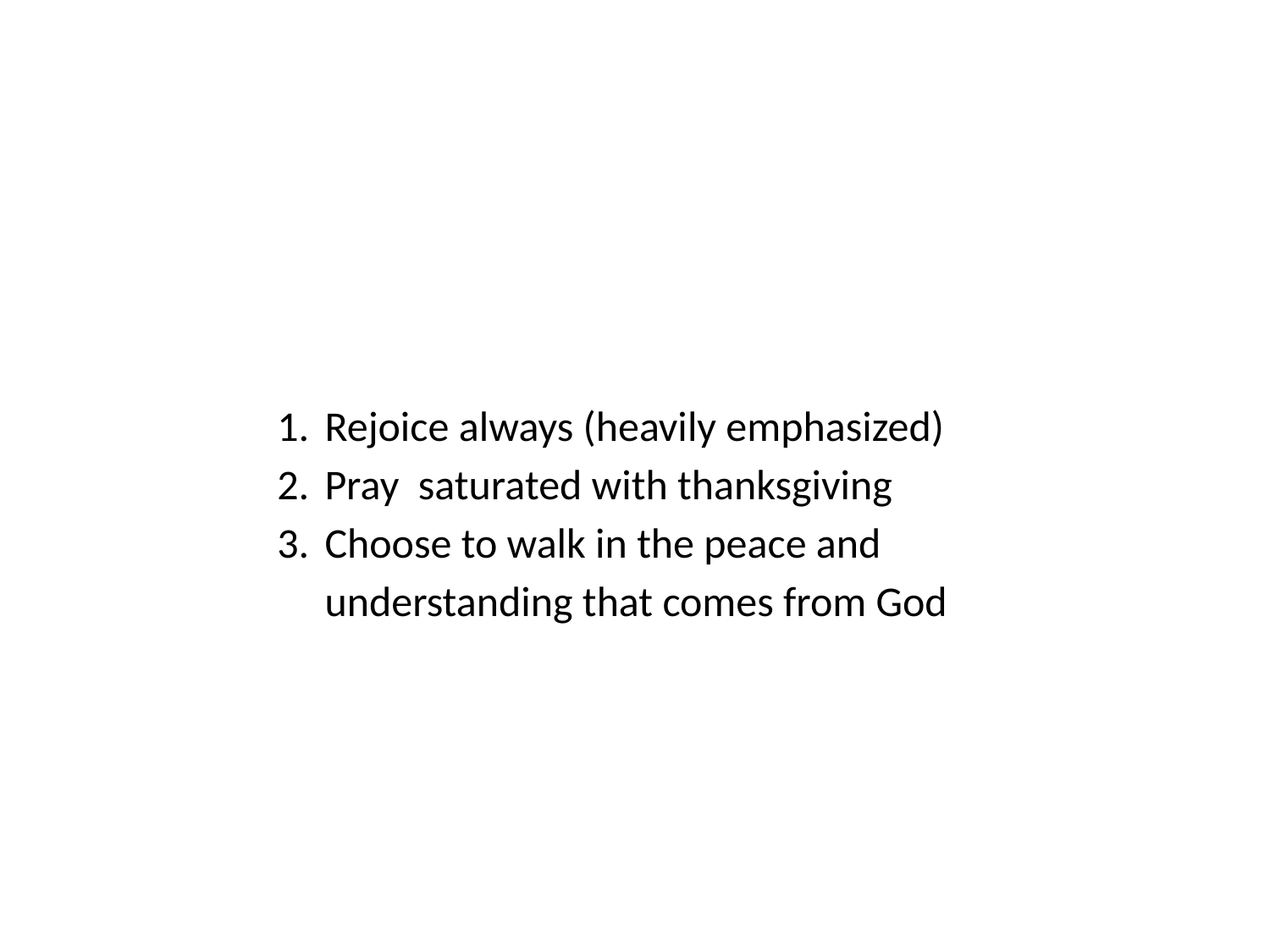

Rejoice always (heavily emphasized)
Pray  saturated with thanksgiving
Choose to walk in the peace and understanding that comes from God